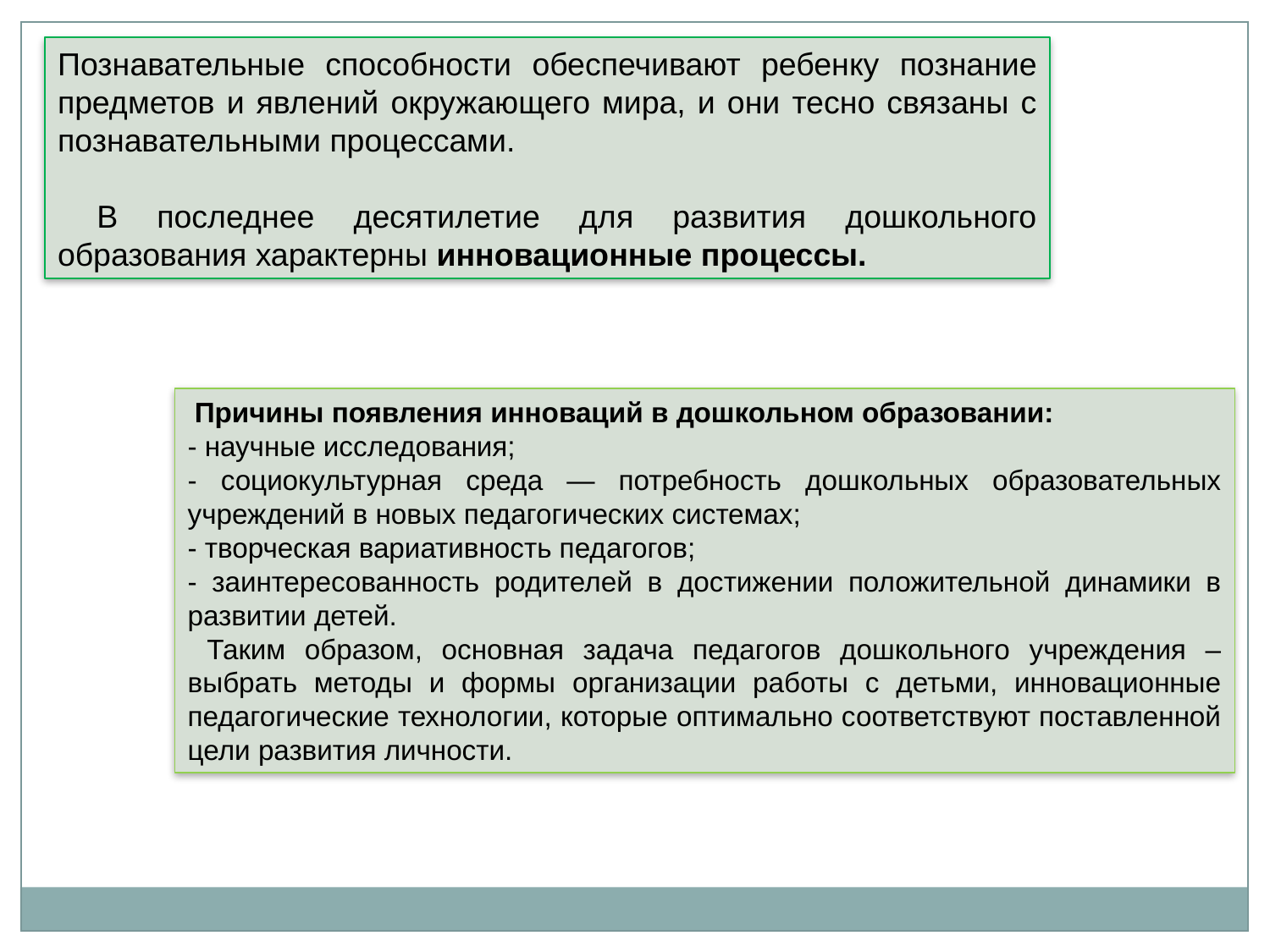

Познавательные способности обеспечивают ребенку познание предметов и явлений окружающего мира, и они тесно связаны с познавательными процессами.

 В последнее десятилетие для развития дошкольного образования характерны инновационные процессы.
 Причины появления инноваций в дошкольном образовании:
- научные исследования;
- социокультурная среда — потребность дошкольных образовательных учреждений в новых педагогических системах;
- творческая вариативность педагогов;
- заинтересованность родителей в достижении положительной динамики в развитии детей.
 Таким образом, основная задача педагогов дошкольного учреждения – выбрать методы и формы организации работы с детьми, инновационные педагогические технологии, которые оптимально соответствуют поставленной цели развития личности.